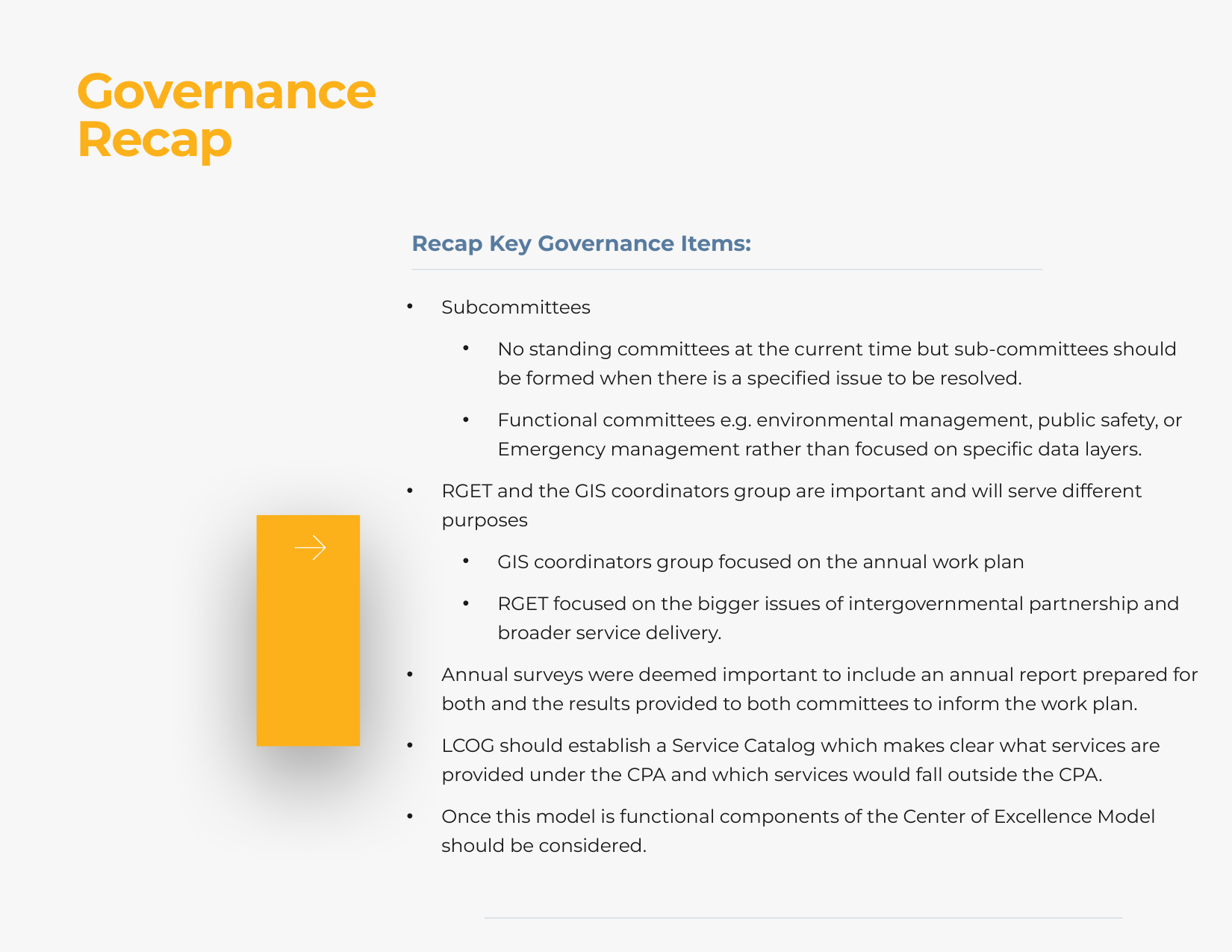

# Governance Recap
Recap Key Governance Items:

Subcommittees
No standing committees at the current time but sub-committees should be formed when there is a specified issue to be resolved.
Functional committees e.g. environmental management, public safety, or Emergency management rather than focused on specific data layers.
RGET and the GIS coordinators group are important and will serve different purposes
GIS coordinators group focused on the annual work plan
RGET focused on the bigger issues of intergovernmental partnership and broader service delivery.
Annual surveys were deemed important to include an annual report prepared for both and the results provided to both committees to inform the work plan.
LCOG should establish a Service Catalog which makes clear what services are provided under the CPA and which services would fall outside the CPA.
Once this model is functional components of the Center of Excellence Model should be considered.